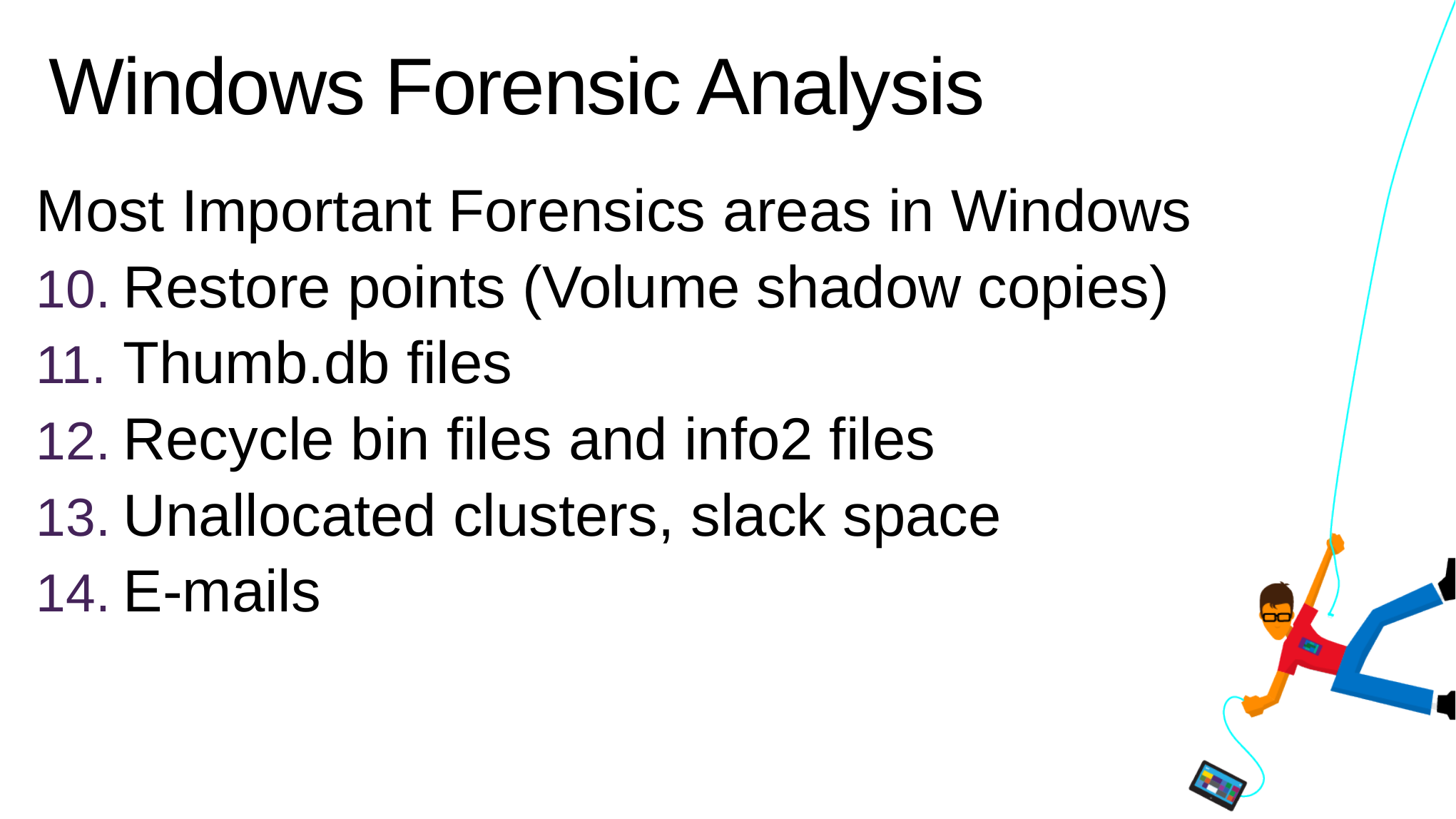

# Windows Forensic Analysis
Most Important Forensics areas in Windows
Restore points (Volume shadow copies)
Thumb.db files
Recycle bin files and info2 files
Unallocated clusters, slack space
E-mails